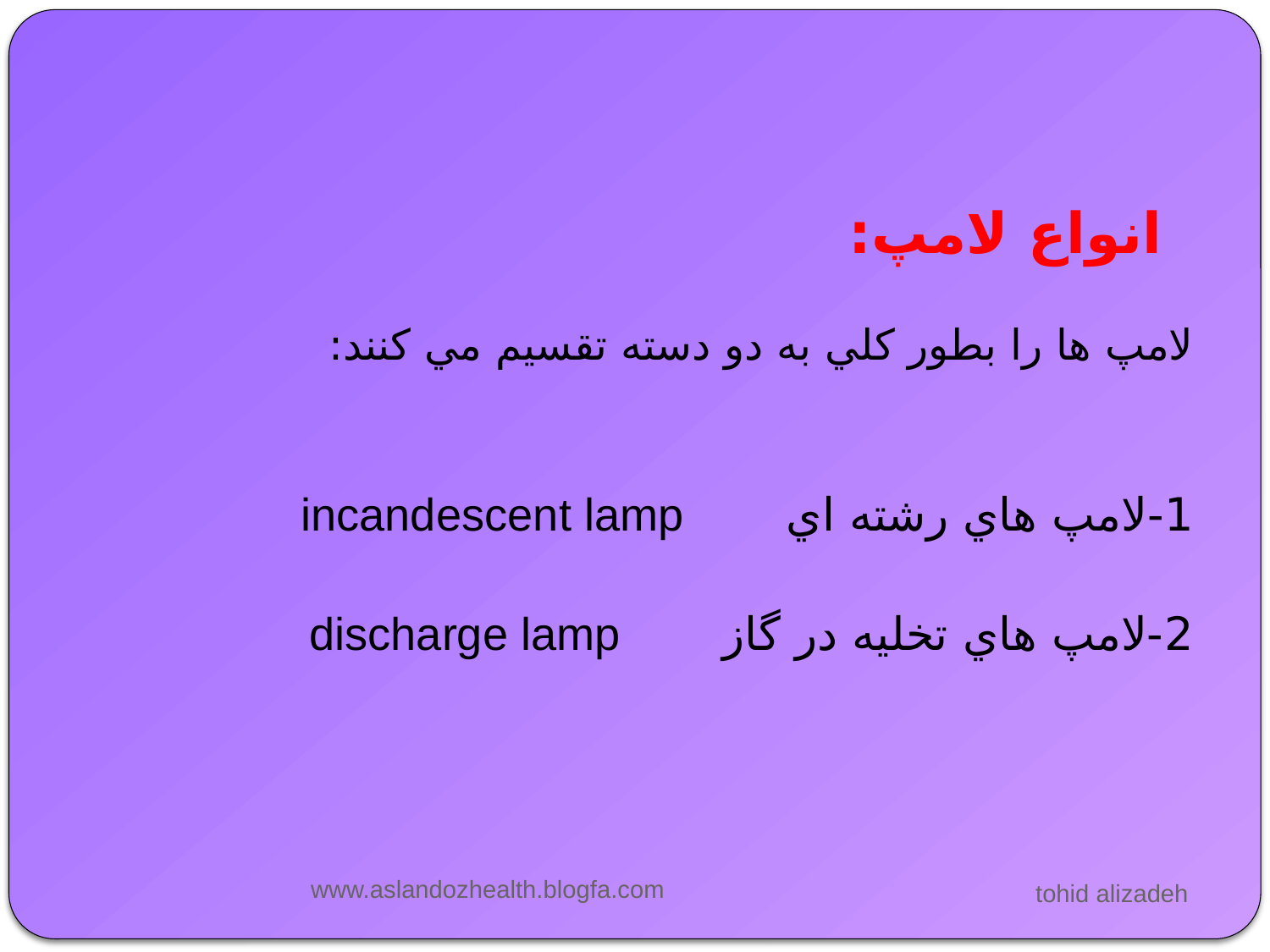

# انواع لامپ:
لامپ ها را بطور كلي به دو دسته تقسيم مي كنند:

1-لامپ هاي رشته اي       incandescent lamp

2-لامپ هاي تخليه در گاز       discharge lamp

www.aslandozhealth.blogfa.com
tohid alizadeh